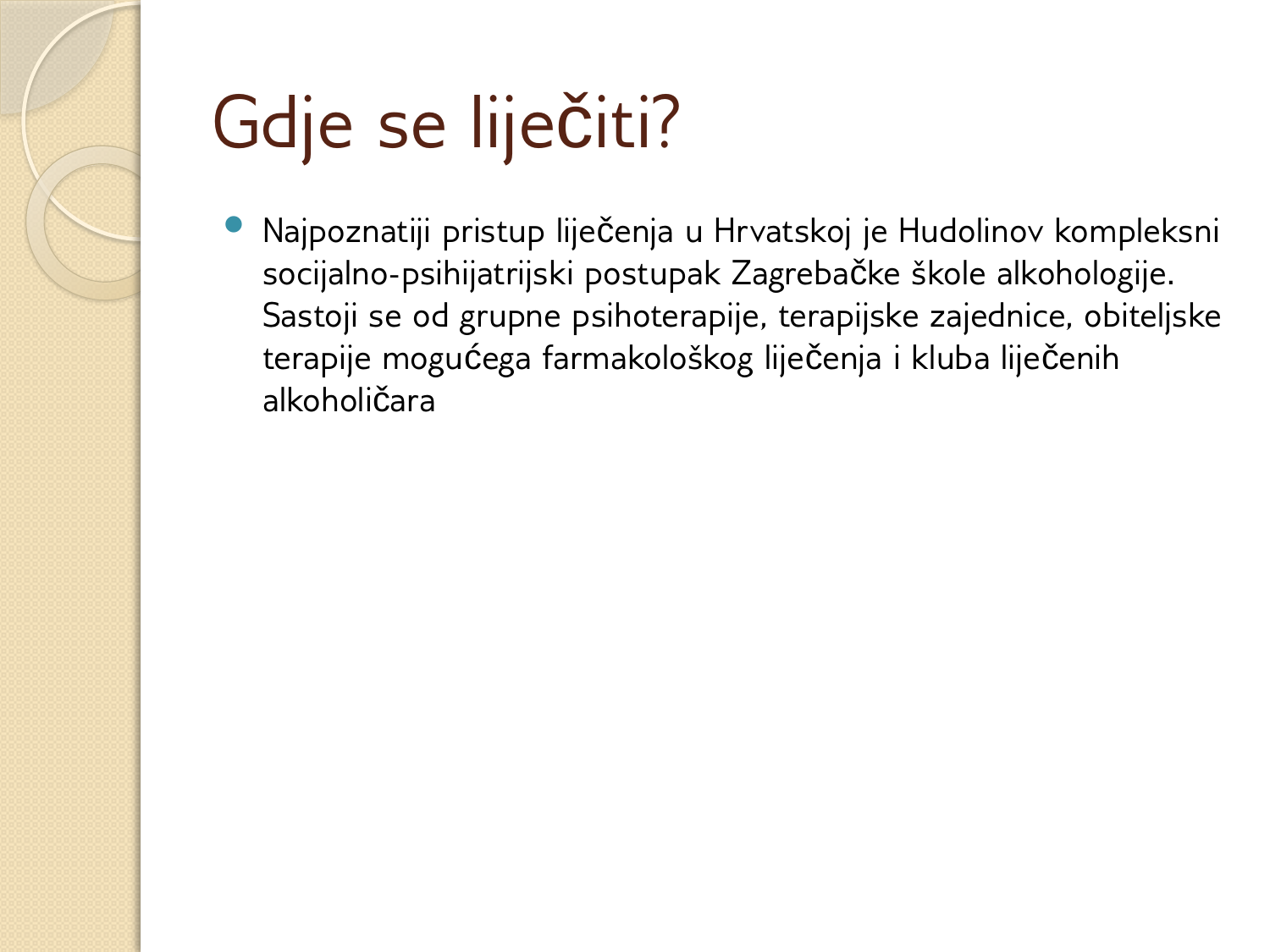

# Gdje se liječiti?
Najpoznatiji pristup liječenja u Hrvatskoj je Hudolinov kompleksni socijalno-psihijatrijski postupak Zagrebačke škole alkohologije. Sastoji se od grupne psihoterapije, terapijske zajednice, obiteljske terapije mogućega farmakološkog liječenja i kluba liječenih alkoholičara